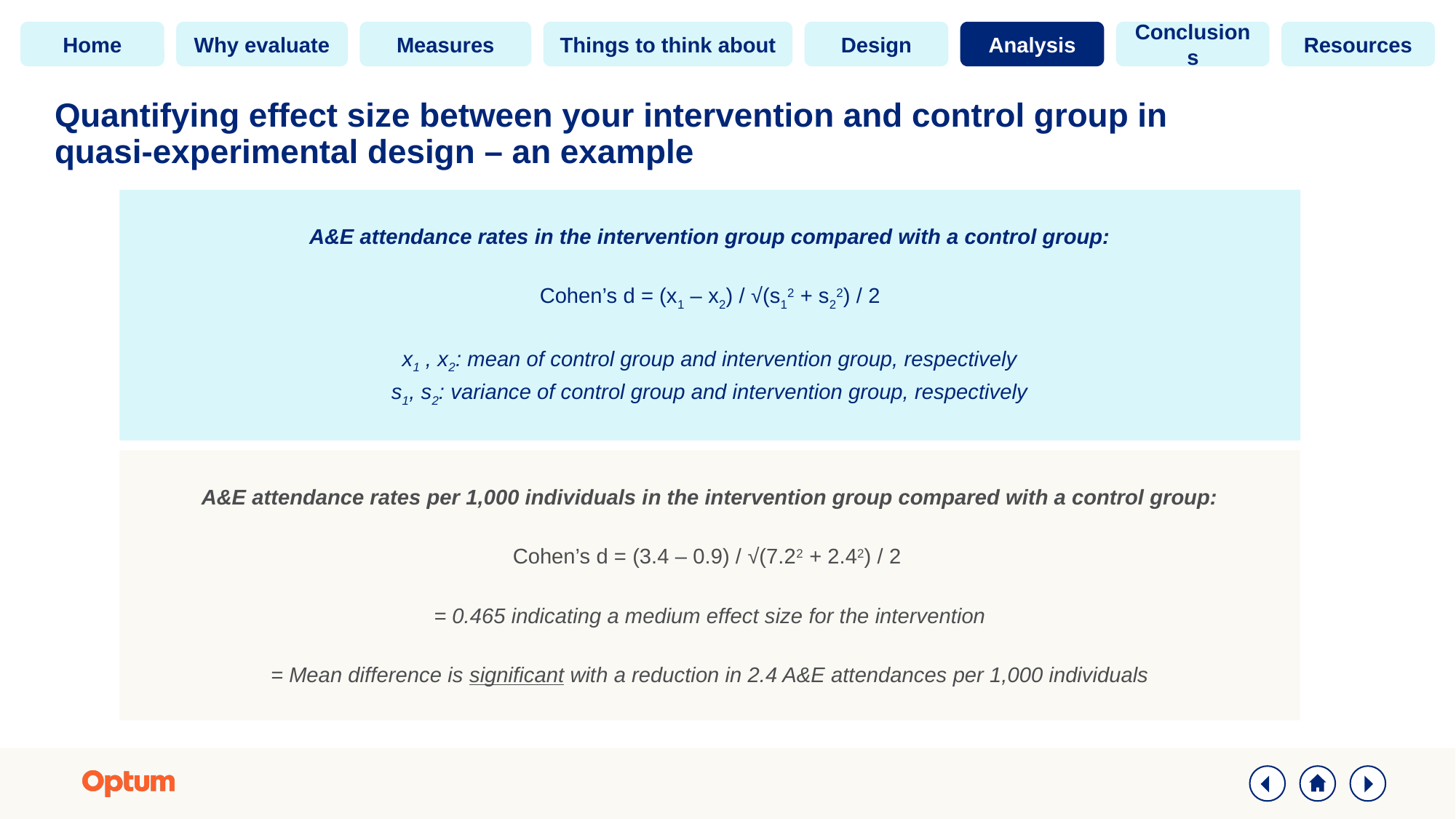

# Quantifying effect size between your intervention and control group in quasi-experimental design – an example
A&E attendance rates in the intervention group compared with a control group:

Cohen’s d = (x1 – x2) / √(s12 + s22) / 2

x1 , x2: mean of control group and intervention group, respectively
s1, s2: variance of control group and intervention group, respectively
A&E attendance rates per 1,000 individuals in the intervention group compared with a control group:

Cohen’s d = (3.4 – 0.9) / √(7.22 + 2.42) / 2

= 0.465 indicating a medium effect size for the intervention

= Mean difference is significant with a reduction in 2.4 A&E attendances per 1,000 individuals